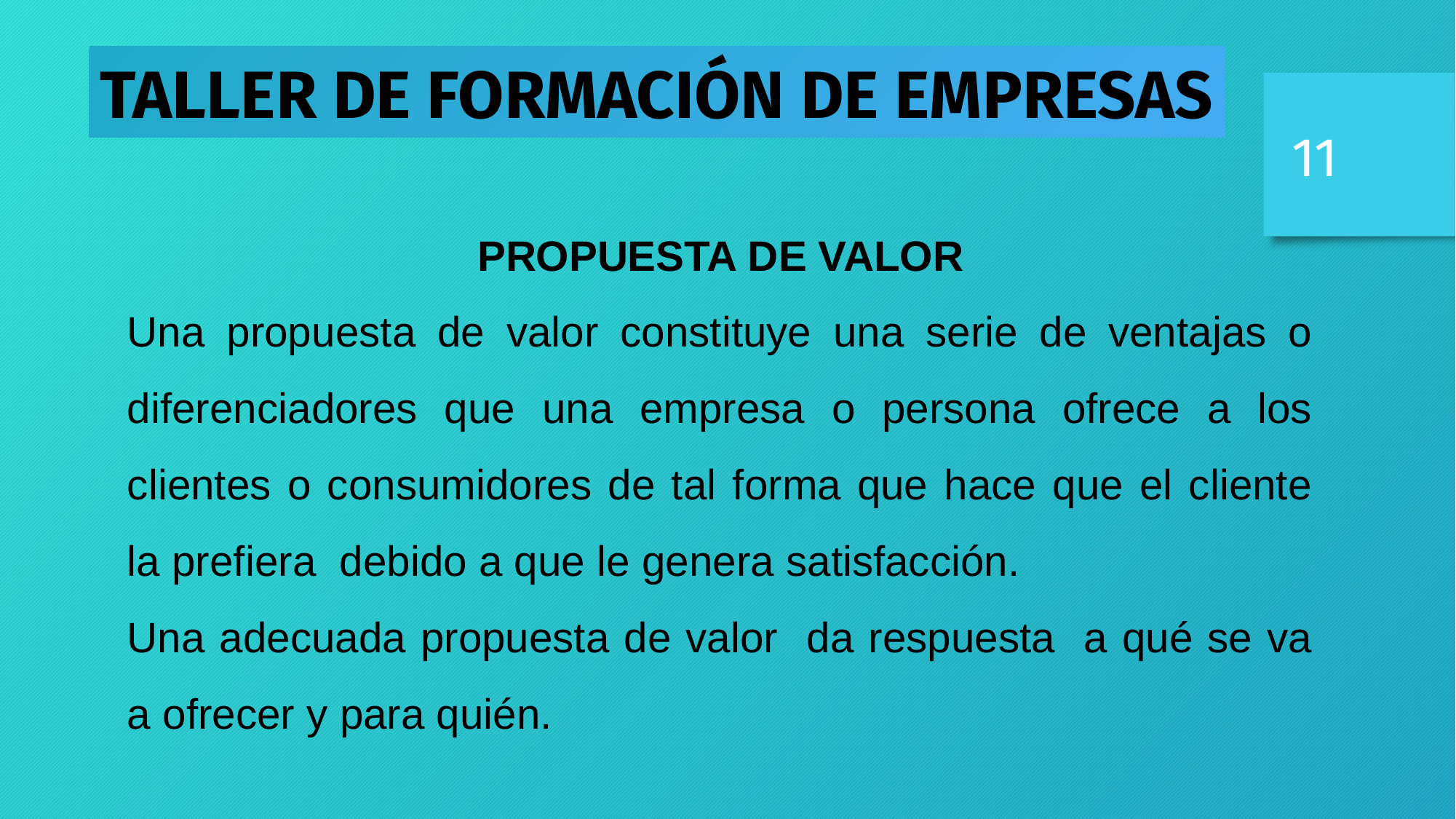

TALLER DE FORMACIÓN DE EMPRESAS
11

PROPUESTA DE VALOR
Una propuesta de valor constituye una serie de ventajas o diferenciadores que una empresa o persona ofrece a los clientes o consumidores de tal forma que hace que el cliente la prefiera  debido a que le genera satisfacción.
Una adecuada propuesta de valor  da respuesta  a qué se va a ofrecer y para quién.